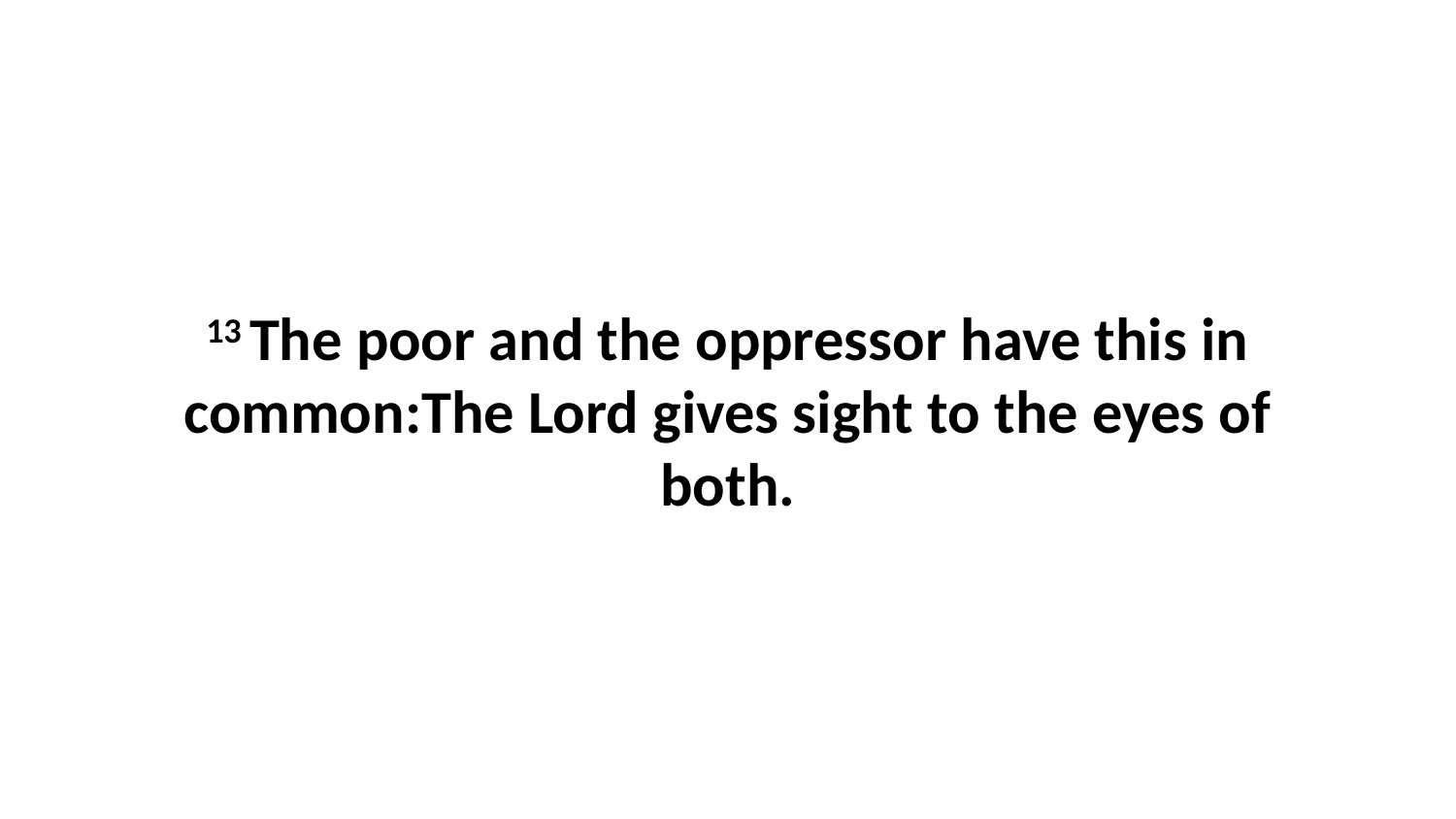

13 The poor and the oppressor have this in common:The Lord gives sight to the eyes of both.